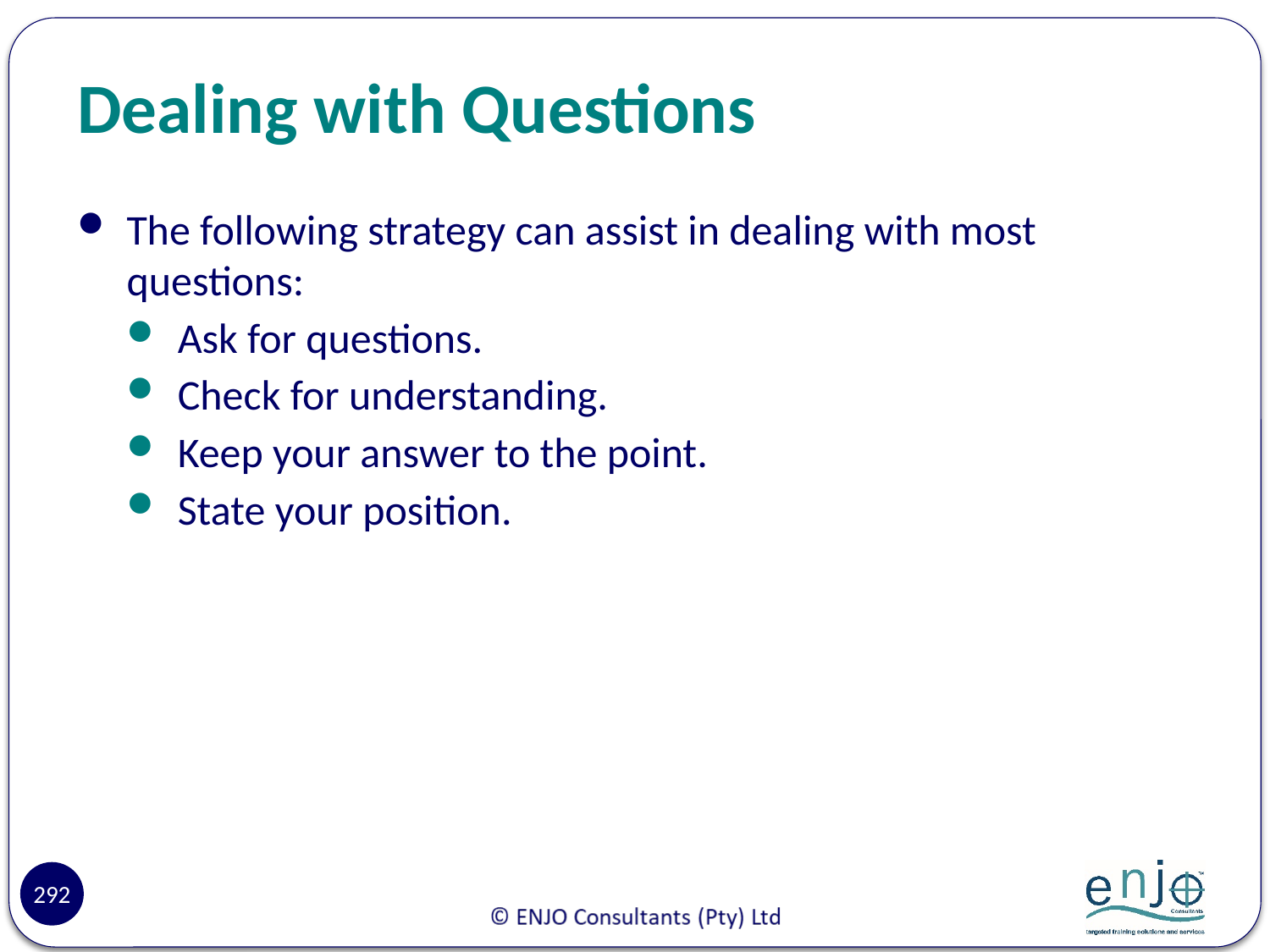

# Dealing with Questions
The following strategy can assist in dealing with most questions:
Ask for questions.
Check for understanding.
Keep your answer to the point.
State your position.
292